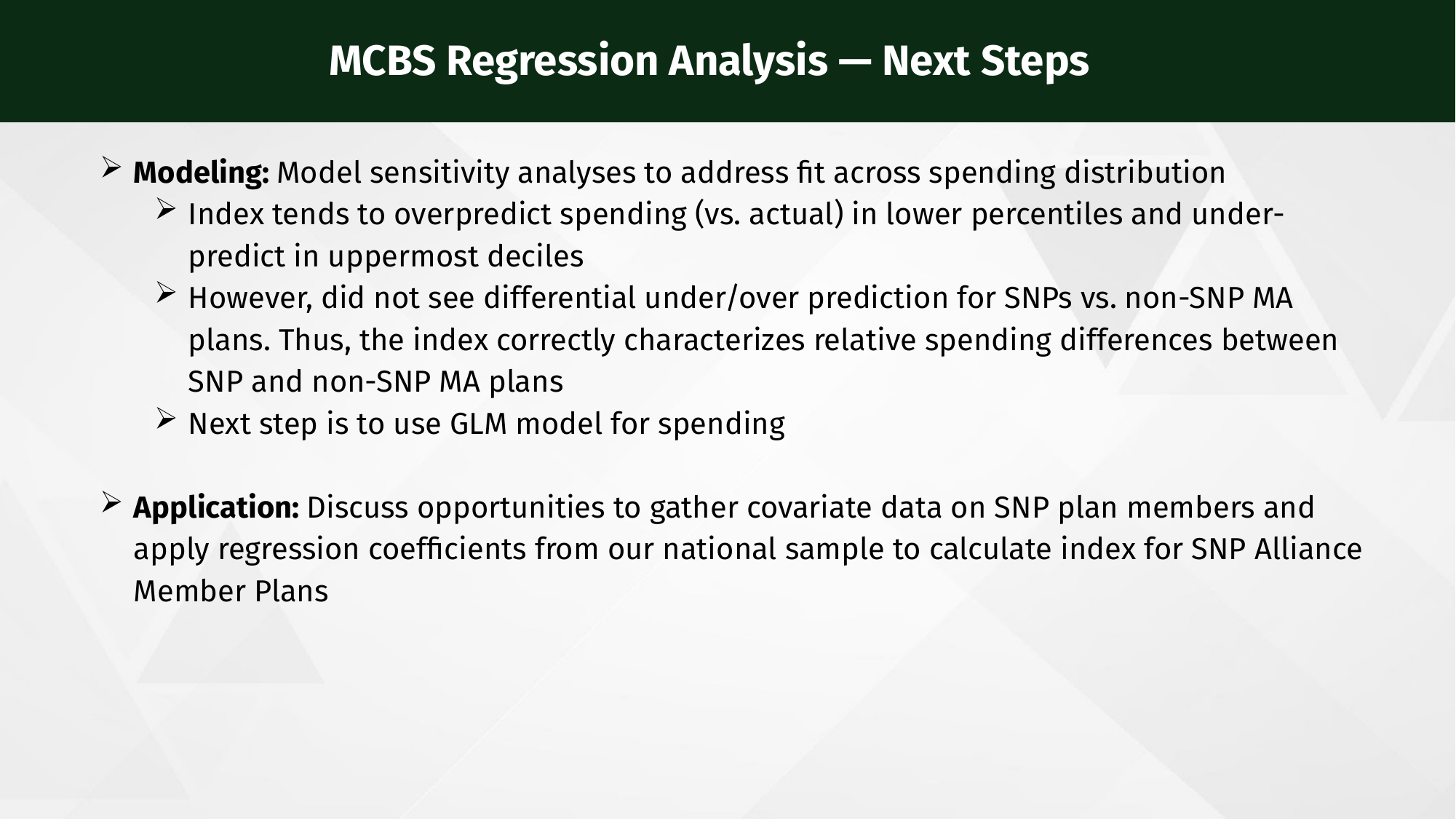

MCBS Regression Analysis — Next Steps
Modeling: Model sensitivity analyses to address fit across spending distribution
Index tends to overpredict spending (vs. actual) in lower percentiles and under-predict in uppermost deciles
However, did not see differential under/over prediction for SNPs vs. non-SNP MA plans. Thus, the index correctly characterizes relative spending differences between SNP and non-SNP MA plans
Next step is to use GLM model for spending

Application: Discuss opportunities to gather covariate data on SNP plan members and apply regression coefficients from our national sample to calculate index for SNP Alliance Member Plans